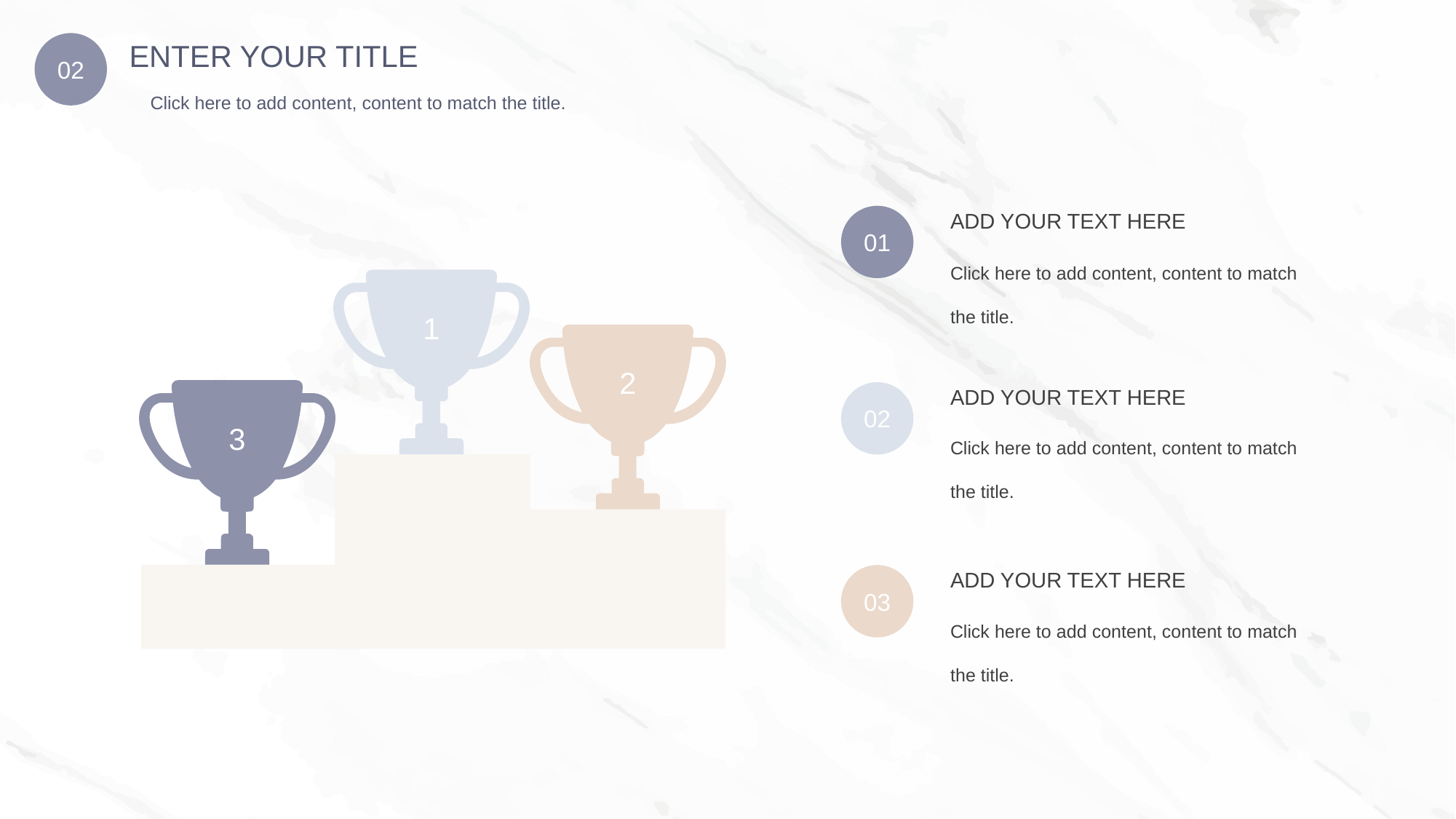

ENTER YOUR TITLE
02
Click here to add content, content to match the title.
ADD YOUR TEXT HERE
01
Click here to add content, content to match the title.

1

2
ADD YOUR TEXT HERE

3
02
Click here to add content, content to match the title.

ADD YOUR TEXT HERE
03
Click here to add content, content to match the title.